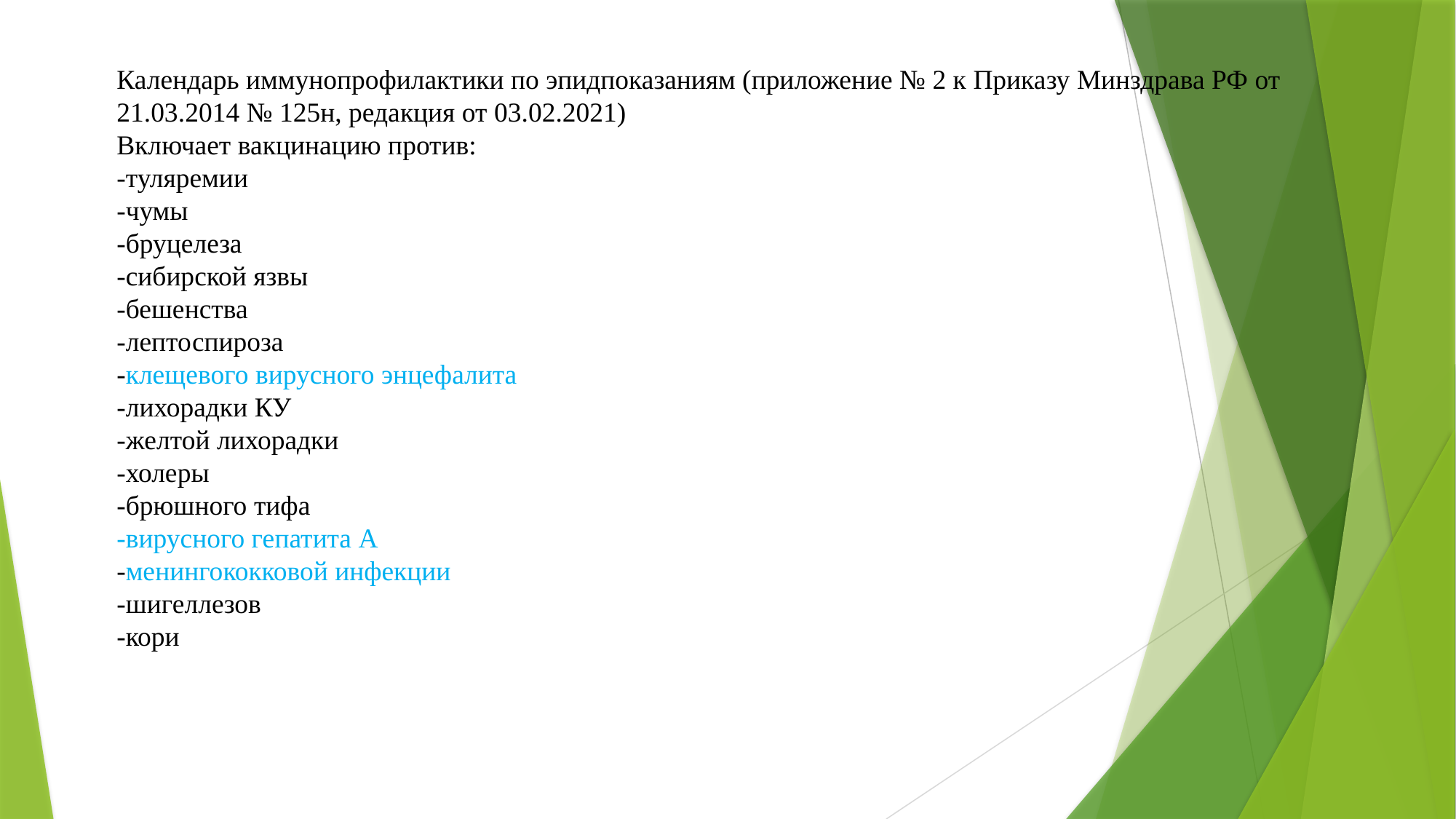

Календарь иммунопрофилактики по эпидпоказаниям (приложение № 2 к Приказу Минздрава РФ от 21.03.2014 № 125н, редакция от 03.02.2021)
Включает вакцинацию против:
-туляремии
-чумы
-бруцелеза
-сибирской язвы
-бешенства
-лептоспироза
-клещевого вирусного энцефалита
-лихорадки КУ
-желтой лихорадки
-холеры
-брюшного тифа
-вирусного гепатита А
-менингококковой инфекции
-шигеллезов
-кори